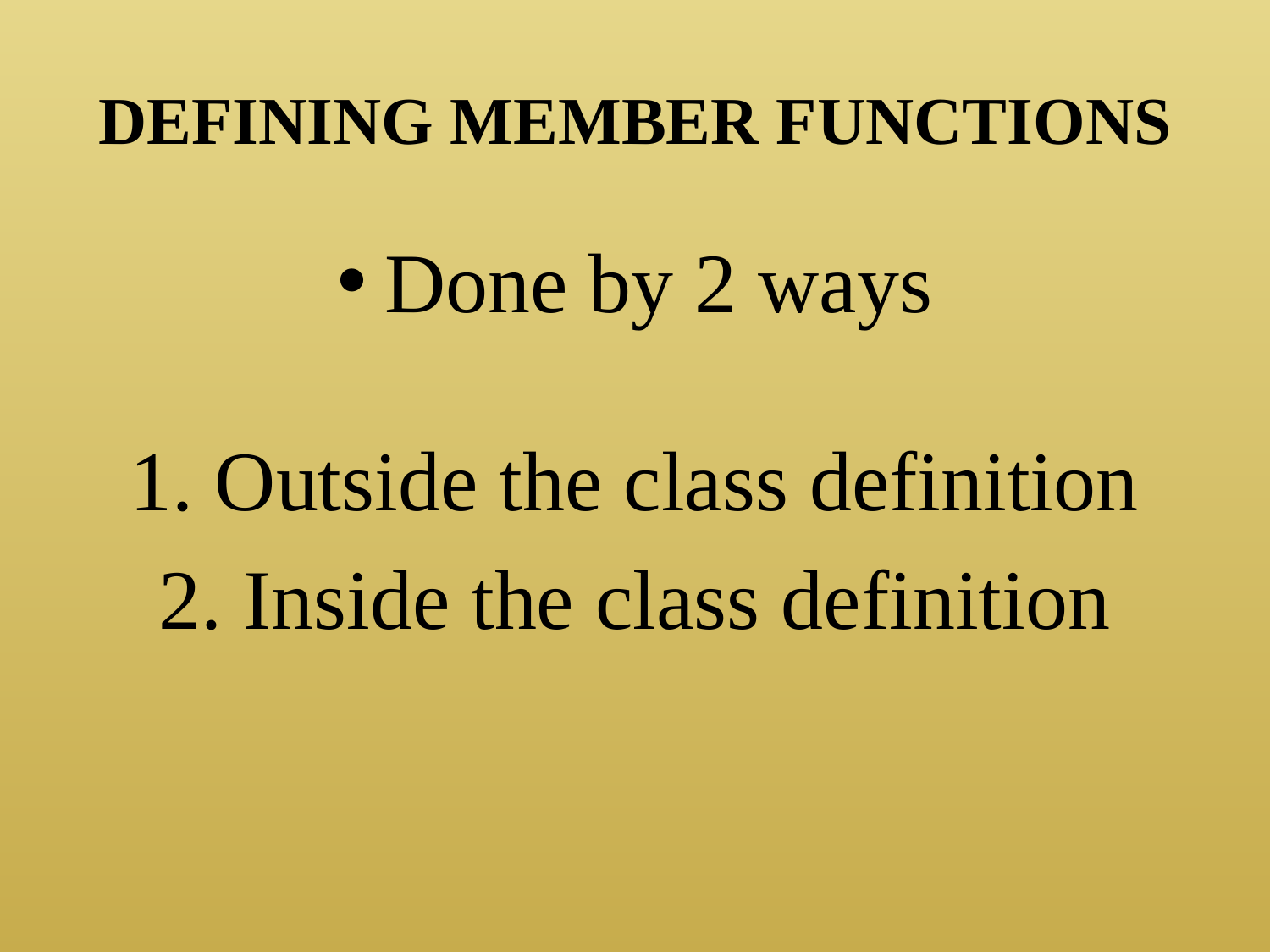

# DEFINING MEMBER FUNCTIONS
Done by 2 ways

1. Outside the class definition
2. Inside the class definition